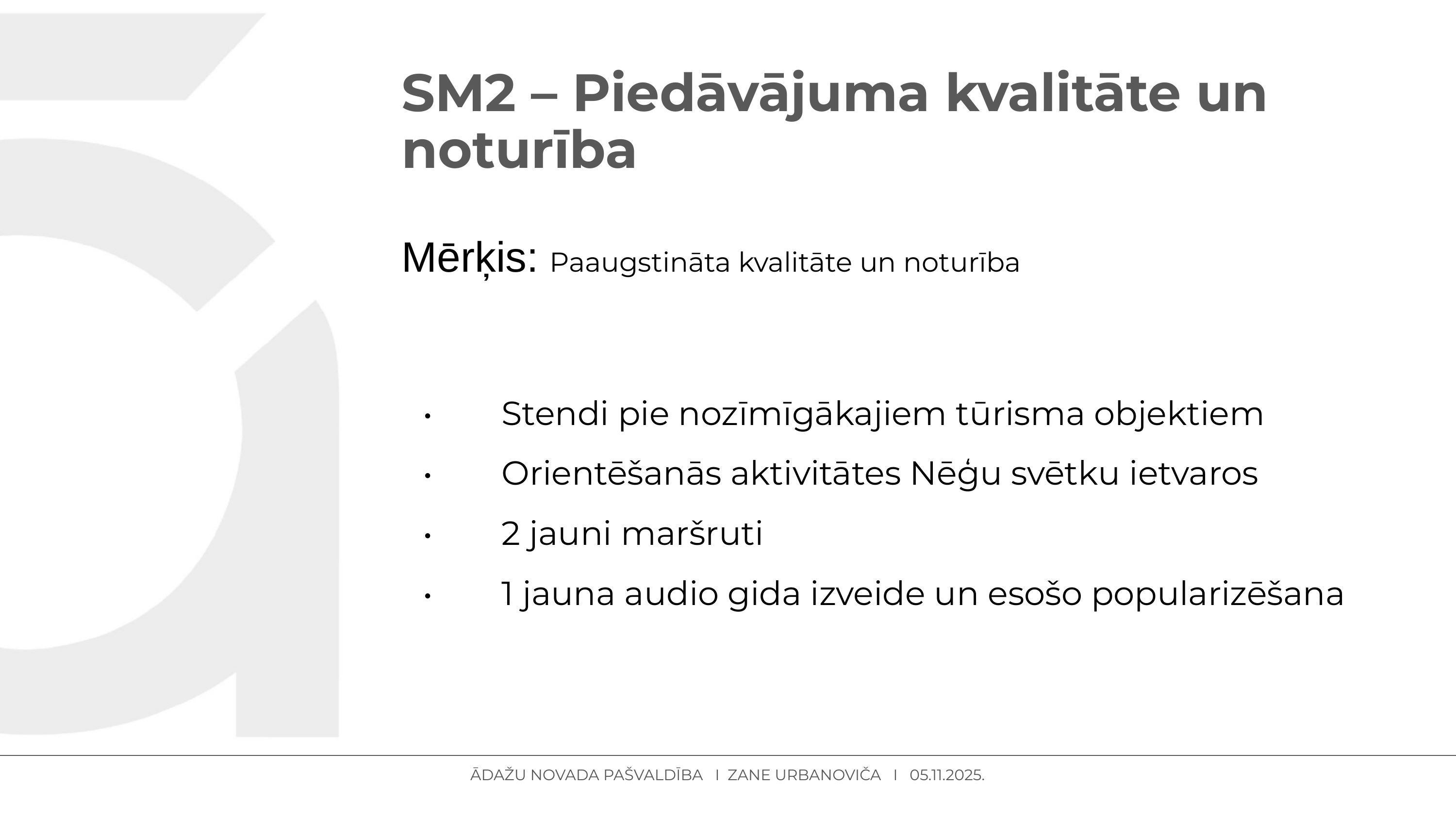

# SM2 – Piedāvājuma kvalitāte un noturība
Mērķis: Paaugstināta kvalitāte un noturība

• 	Stendi pie nozīmīgākajiem tūrisma objektiem
• 	Orientēšanās aktivitātes Nēģu svētku ietvaros
• 	2 jauni maršruti
• 	1 jauna audio gida izveide un esošo popularizēšana

ĀDAŽU NOVADA PAŠVALDĪBA   I  ZANE URBANOVIČA   I   05.11.2025.